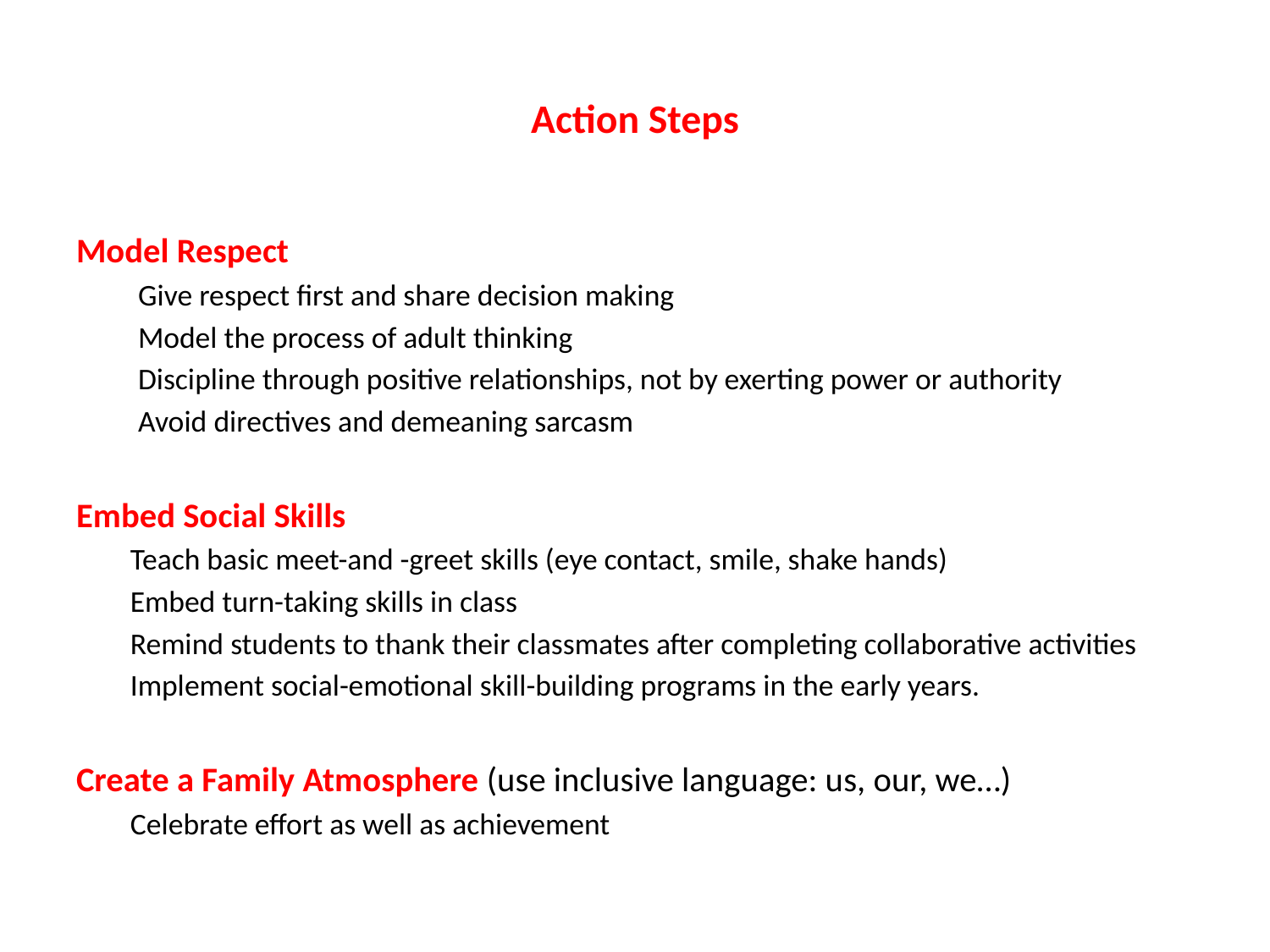

# Action Steps
Model Respect
Give respect first and share decision making
Model the process of adult thinking
Discipline through positive relationships, not by exerting power or authority
Avoid directives and demeaning sarcasm

Embed Social Skills
Teach basic meet-and -greet skills (eye contact, smile, shake hands)
Embed turn-taking skills in class
Remind students to thank their classmates after completing collaborative activities
Implement social-emotional skill-building programs in the early years.

Create a Family Atmosphere (use inclusive language: us, our, we…)
Celebrate effort as well as achievement